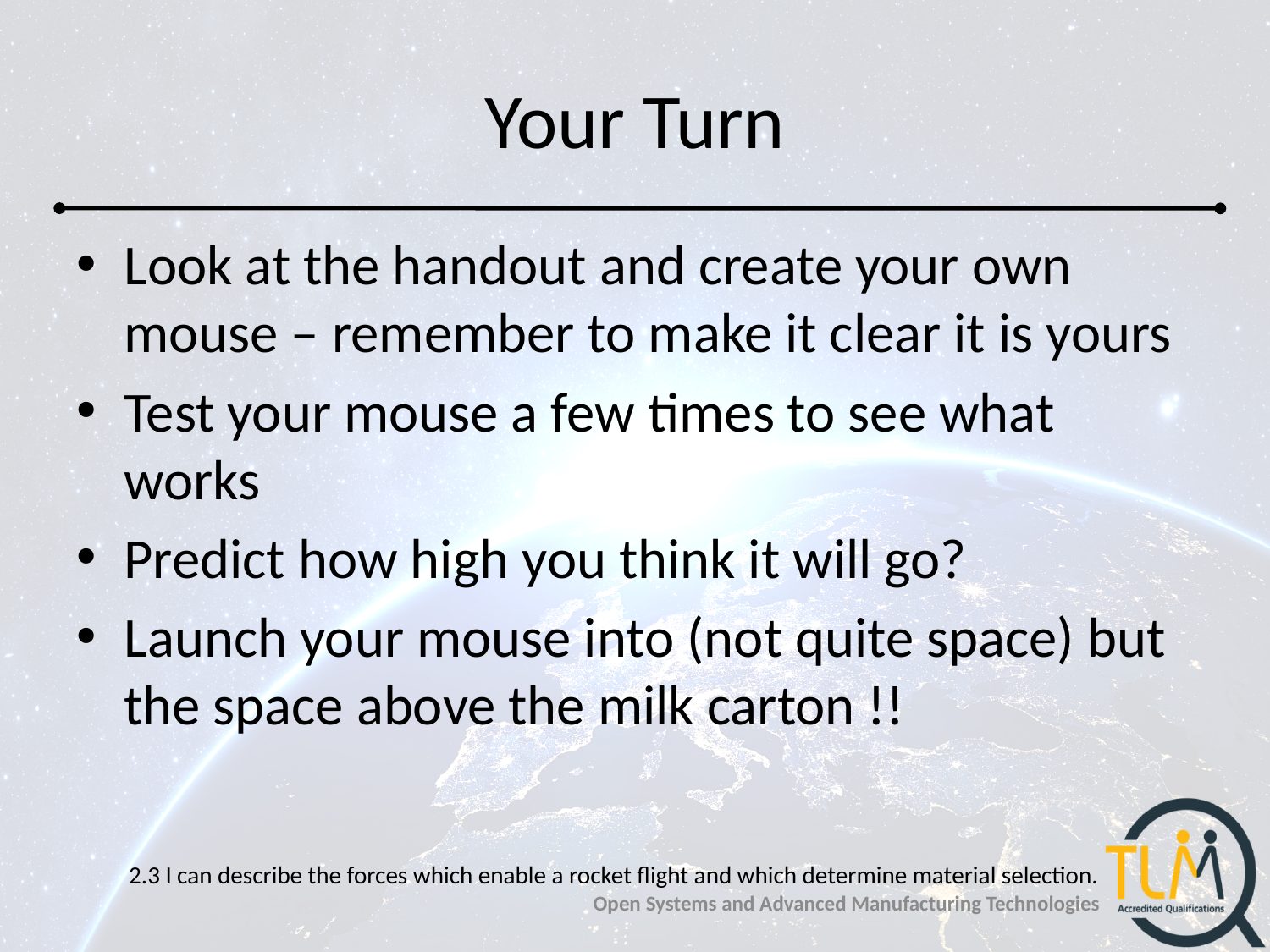

# Your Turn
Look at the handout and create your own mouse – remember to make it clear it is yours
Test your mouse a few times to see what works
Predict how high you think it will go?
Launch your mouse into (not quite space) but the space above the milk carton !!